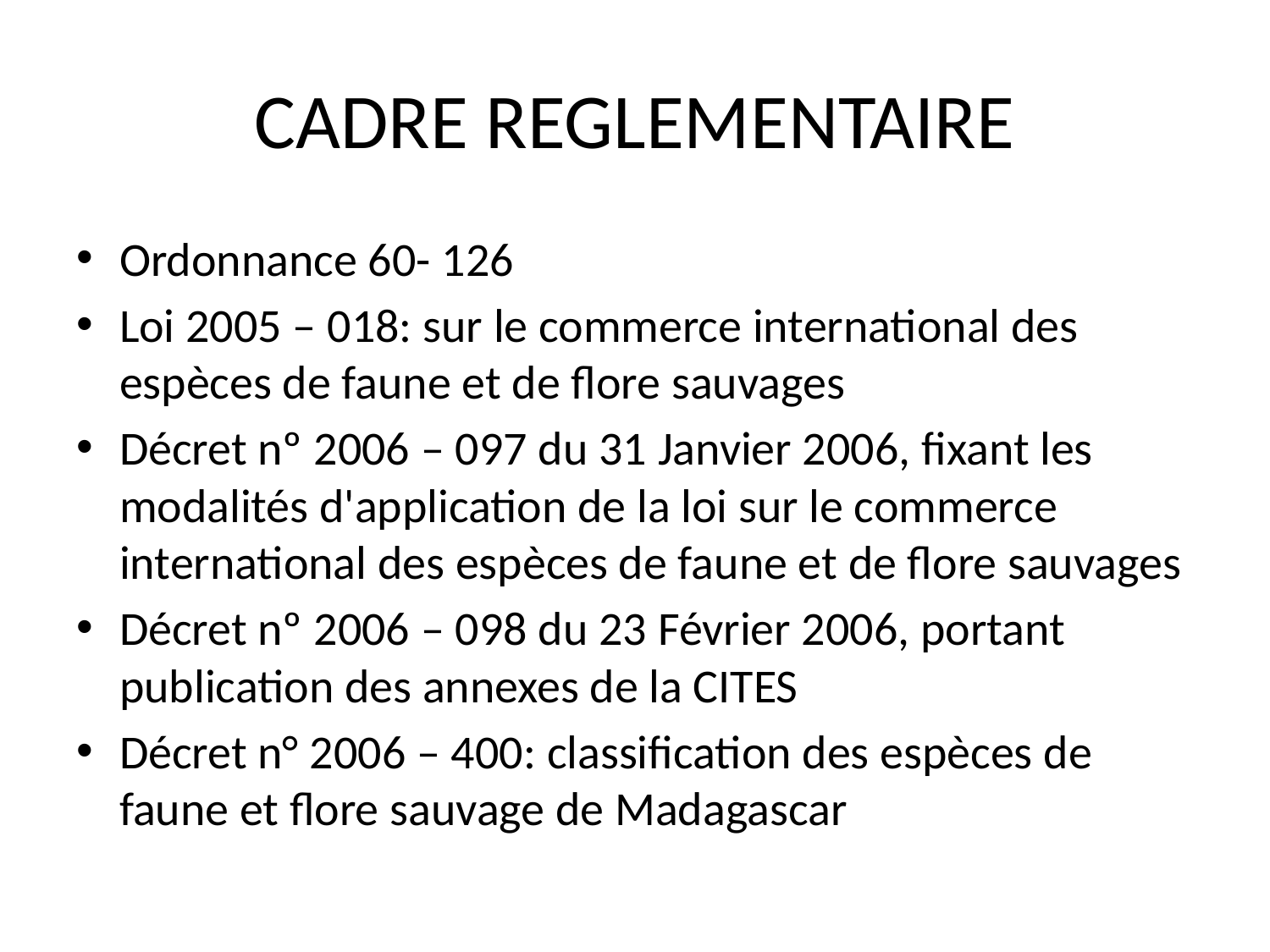

# CADRE REGLEMENTAIRE
Ordonnance 60- 126
Loi 2005 – 018: sur le commerce international des espèces de faune et de flore sauvages
Décret nº 2006 – 097 du 31 Janvier 2006, fixant les modalités d'application de la loi sur le commerce international des espèces de faune et de flore sauvages
Décret nº 2006 – 098 du 23 Février 2006, portant publication des annexes de la CITES
Décret n° 2006 – 400: classification des espèces de faune et flore sauvage de Madagascar